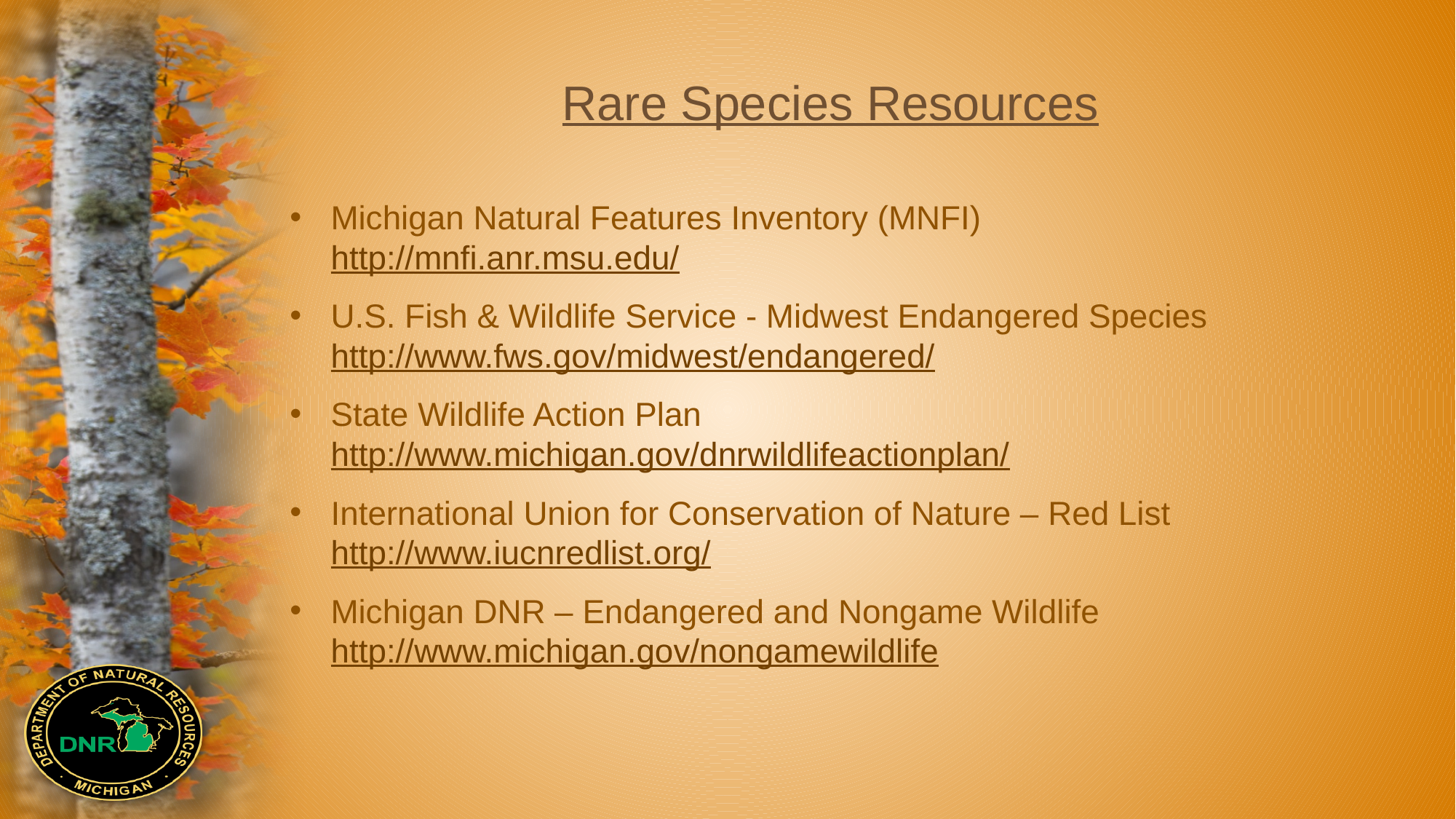

# Rare Species Resources
Michigan Natural Features Inventory (MNFI)
http://mnfi.anr.msu.edu/
U.S. Fish & Wildlife Service - Midwest Endangered Species
http://www.fws.gov/midwest/endangered/
State Wildlife Action Plan
http://www.michigan.gov/dnrwildlifeactionplan/
International Union for Conservation of Nature – Red List
http://www.iucnredlist.org/
Michigan DNR – Endangered and Nongame Wildlife
http://www.michigan.gov/nongamewildlife